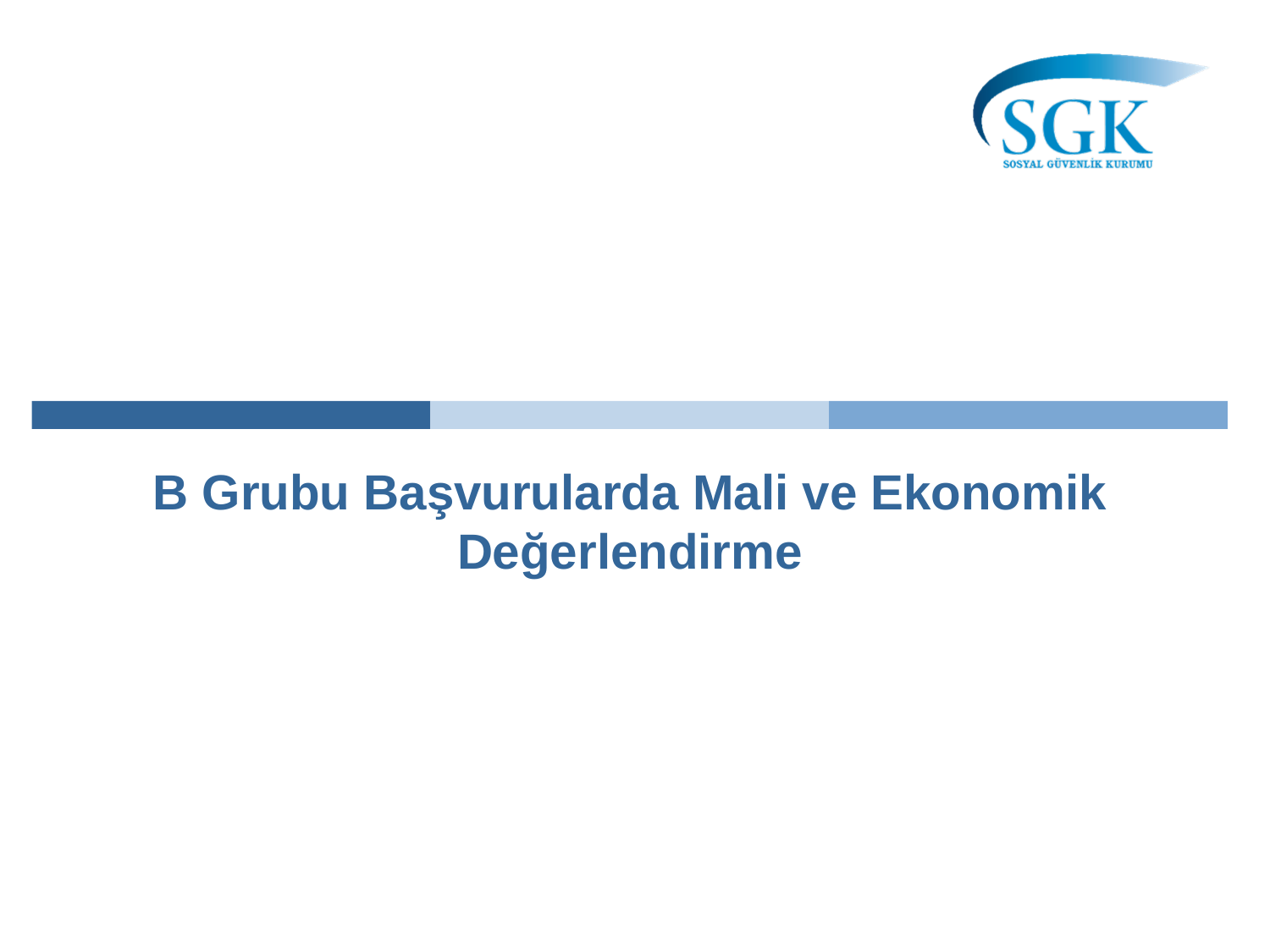

B Grubu Başvurularda Mali ve Ekonomik Değerlendirme